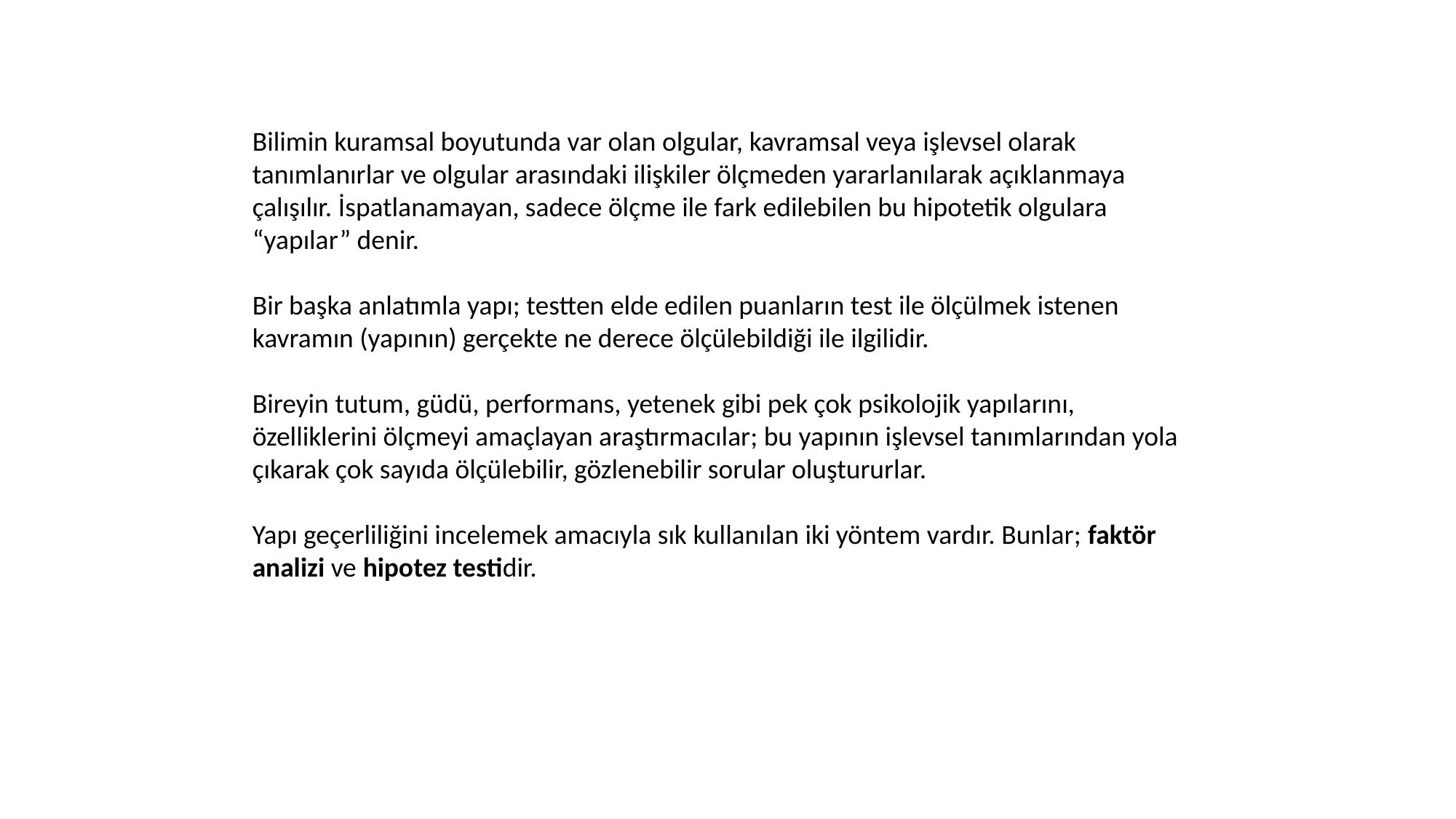

3.Yapı Geçerliği:
Bilimin kuramsal boyutunda var olan olgular, kavramsal veya işlevsel olarak tanımlanırlar ve olgular arasındaki ilişkiler ölçmeden yararlanılarak açıklanmaya çalışılır. İspatlanamayan, sadece ölçme ile fark edilebilen bu hipotetik olgulara “yapılar” denir.

Bir başka anlatımla yapı; testten elde edilen puanların test ile ölçülmek istenen kavramın (yapının) gerçekte ne derece ölçülebildiği ile ilgilidir.

Bireyin tutum, güdü, performans, yetenek gibi pek çok psikolojik yapılarını, özelliklerini ölçmeyi amaçlayan araştırmacılar; bu yapının işlevsel tanımlarından yola çıkarak çok sayıda ölçülebilir, gözlenebilir sorular oluştururlar.

Yapı geçerliliğini incelemek amacıyla sık kullanılan iki yöntem vardır. Bunlar; faktör analizi ve hipotez testidir.